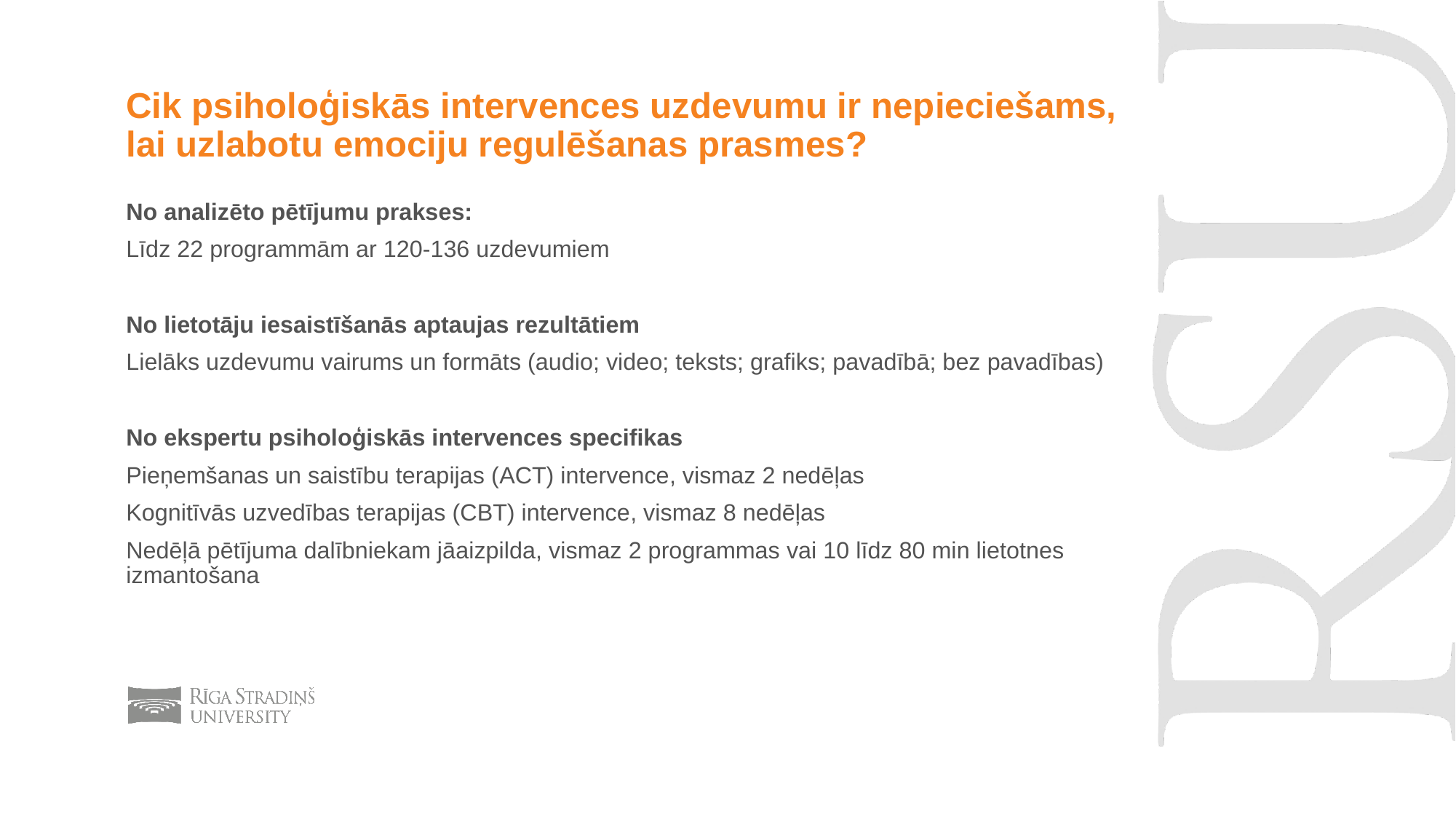

# Cik psiholoģiskās intervences uzdevumu ir nepieciešams, lai uzlabotu emociju regulēšanas prasmes?
No analizēto pētījumu prakses:
Līdz 22 programmām ar 120-136 uzdevumiem

No lietotāju iesaistīšanās aptaujas rezultātiem
Lielāks uzdevumu vairums un formāts (audio; video; teksts; grafiks; pavadībā; bez pavadības)

No ekspertu psiholoģiskās intervences specifikas
Pieņemšanas un saistību terapijas (ACT) intervence, vismaz 2 nedēļas
Kognitīvās uzvedības terapijas (CBT) intervence, vismaz 8 nedēļas
Nedēļā pētījuma dalībniekam jāaizpilda, vismaz 2 programmas vai 10 līdz 80 min lietotnes izmantošana